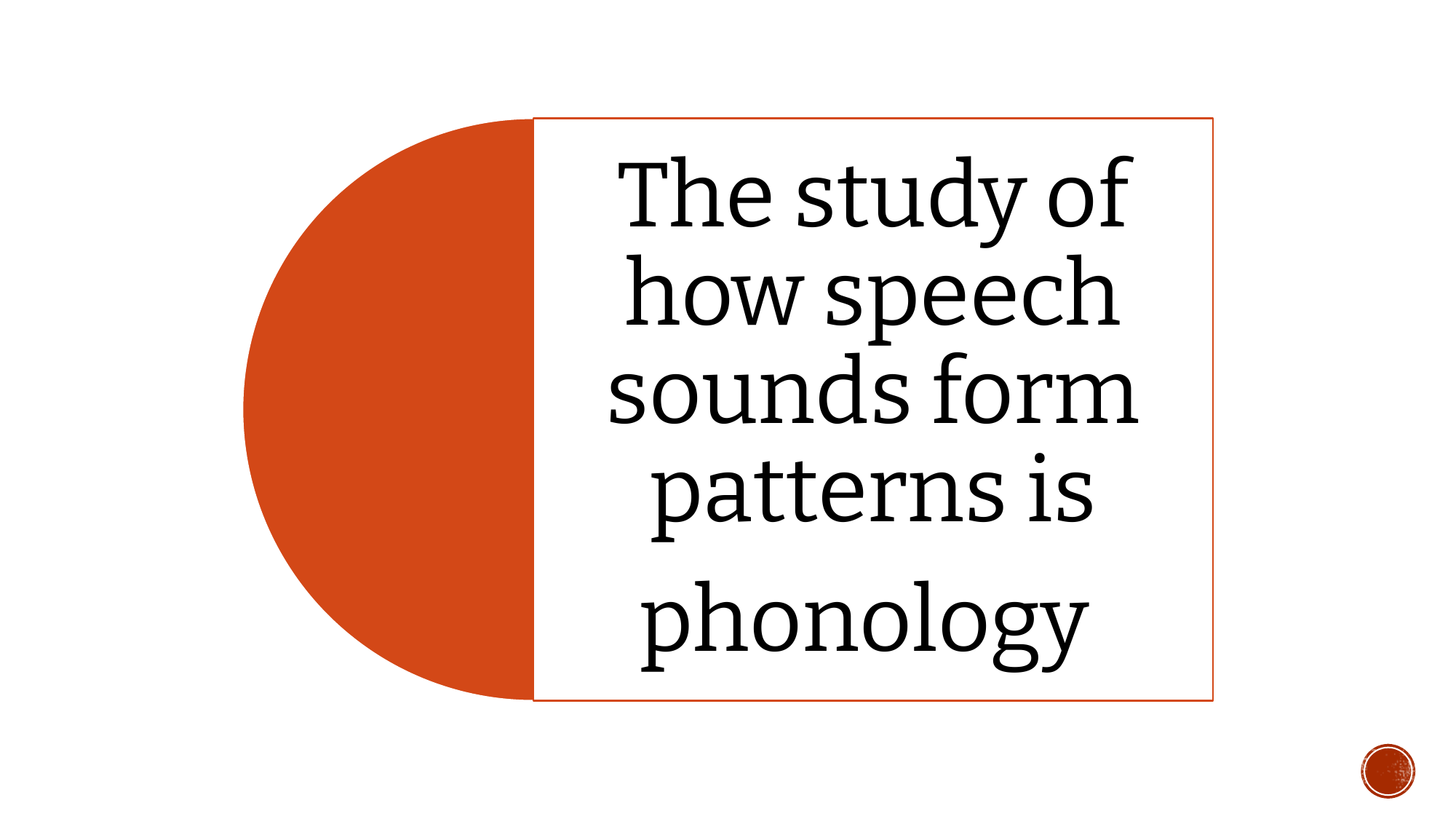

The study of how speech sounds form patterns is
phonology